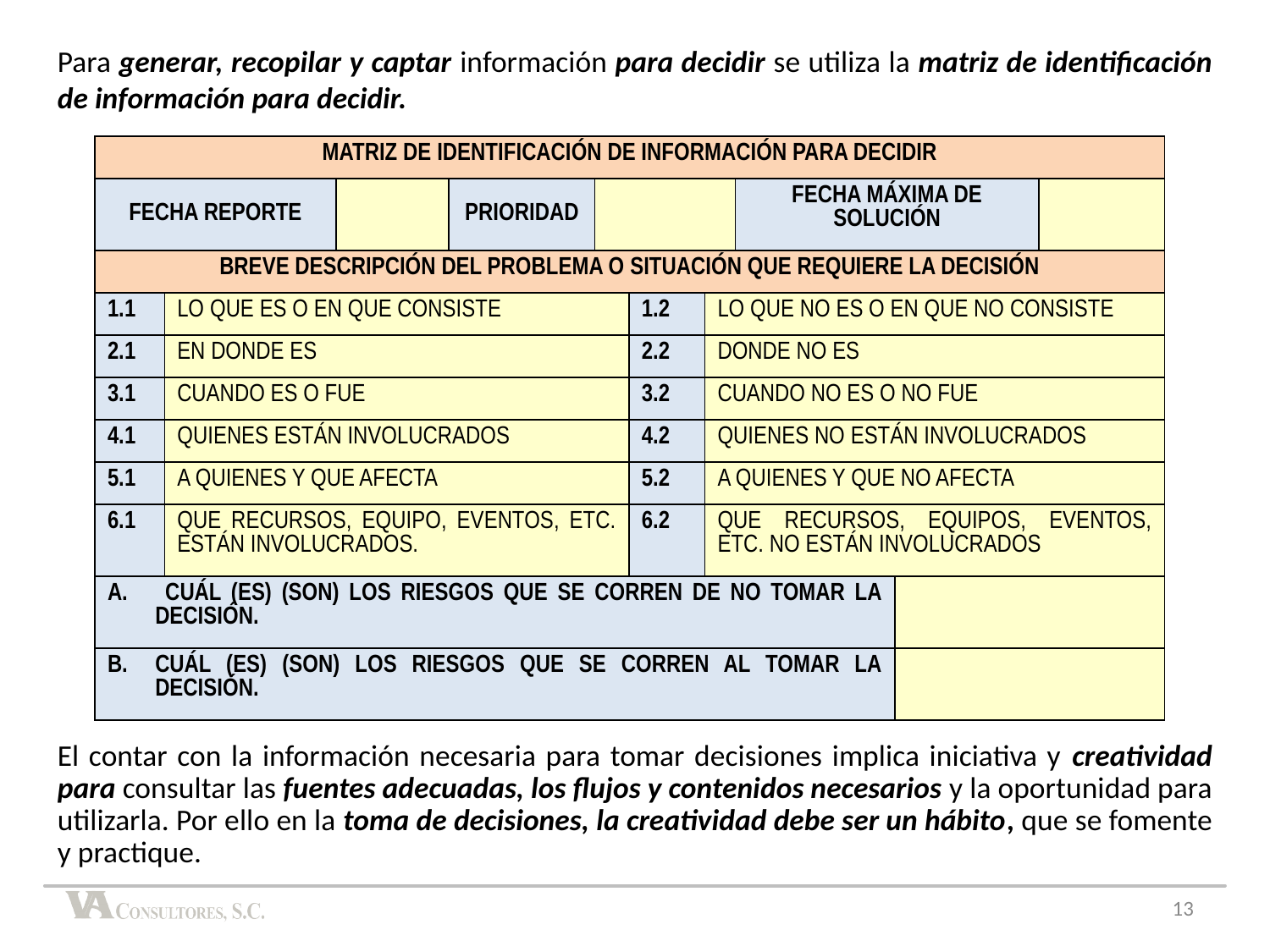

Para generar, recopilar y captar información para decidir se utiliza la matriz de identificación de información para decidir.
| MATRIZ DE IDENTIFICACIÓN DE INFORMACIÓN PARA DECIDIR |  |  |  |  |  |  |  |  |  |
| --- | --- | --- | --- | --- | --- | --- | --- | --- | --- |
| FECHA REPORTE |  |  | PRIORIDAD |  |  |  | FECHA MÁXIMA DE SOLUCIÓN |  |  |
| BREVE DESCRIPCIÓN DEL PROBLEMA O SITUACIÓN QUE REQUIERE LA DECISIÓN |  |  |  |  |  |  |  |  |  |
| 1.1 | LO QUE ES O EN QUE CONSISTE |  |  |  | 1.2 | LO QUE NO ES O EN QUE NO CONSISTE |  |  |  |
| 2.1 | EN DONDE ES |  |  |  | 2.2 | DONDE NO ES |  |  |  |
| 3.1 | CUANDO ES O FUE |  |  |  | 3.2 | CUANDO NO ES O NO FUE |  |  |  |
| 4.1 | QUIENES ESTÁN INVOLUCRADOS |  |  |  | 4.2 | QUIENES NO ESTÁN INVOLUCRADOS |  |  |  |
| 5.1 | A QUIENES Y QUE AFECTA |  |  |  | 5.2 | A QUIENES Y QUE NO AFECTA |  |  |  |
| 6.1 | QUE RECURSOS, EQUIPO, EVENTOS, ETC. ESTÁN INVOLUCRADOS. |  |  |  | 6.2 | QUE RECURSOS, EQUIPOS, EVENTOS, ETC. NO ESTÁN INVOLUCRADOS |  |  |  |
| CUÁL (ES) (SON) LOS RIESGOS QUE SE CORREN DE NO TOMAR LA DECISIÓN. |  |  |  |  |  |  |  |  |  |
| CUÁL (ES) (SON) LOS RIESGOS QUE SE CORREN AL TOMAR LA DECISIÓN. |  |  |  |  |  |  |  |  |  |
El contar con la información necesaria para tomar decisiones implica iniciativa y creatividad para consultar las fuentes adecuadas, los flujos y contenidos necesarios y la oportunidad para utilizarla. Por ello en la toma de decisiones, la creatividad debe ser un hábito, que se fomente y practique.
13